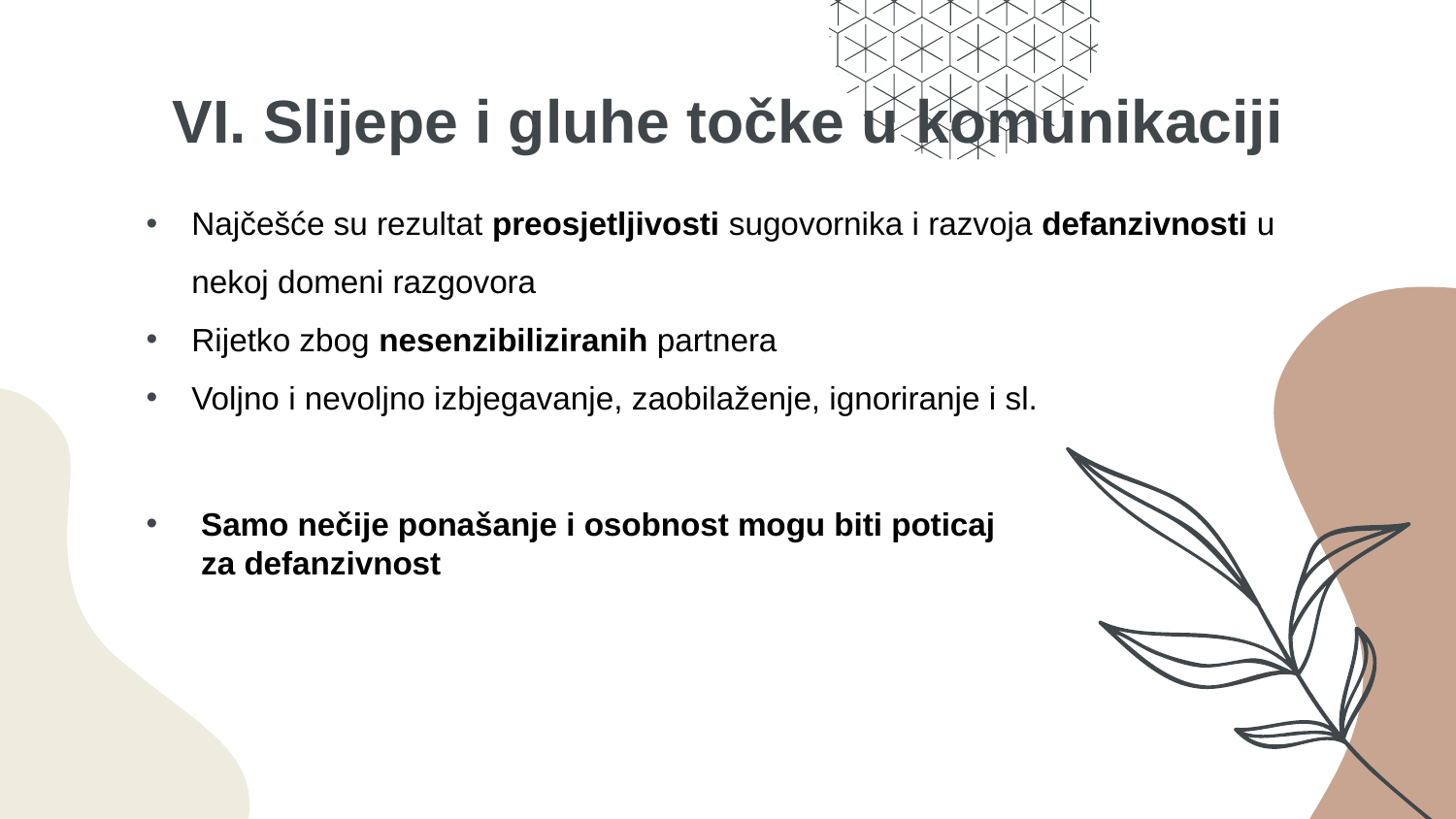

# VI. Slijepe i gluhe točke u komunikaciji
Najčešće su rezultat preosjetljivosti sugovornika i razvoja defanzivnosti u nekoj domeni razgovora
Rijetko zbog nesenzibiliziranih partnera
Voljno i nevoljno izbjegavanje, zaobilaženje, ignoriranje i sl.
Samo nečije ponašanje i osobnost mogu biti poticaj za defanzivnost